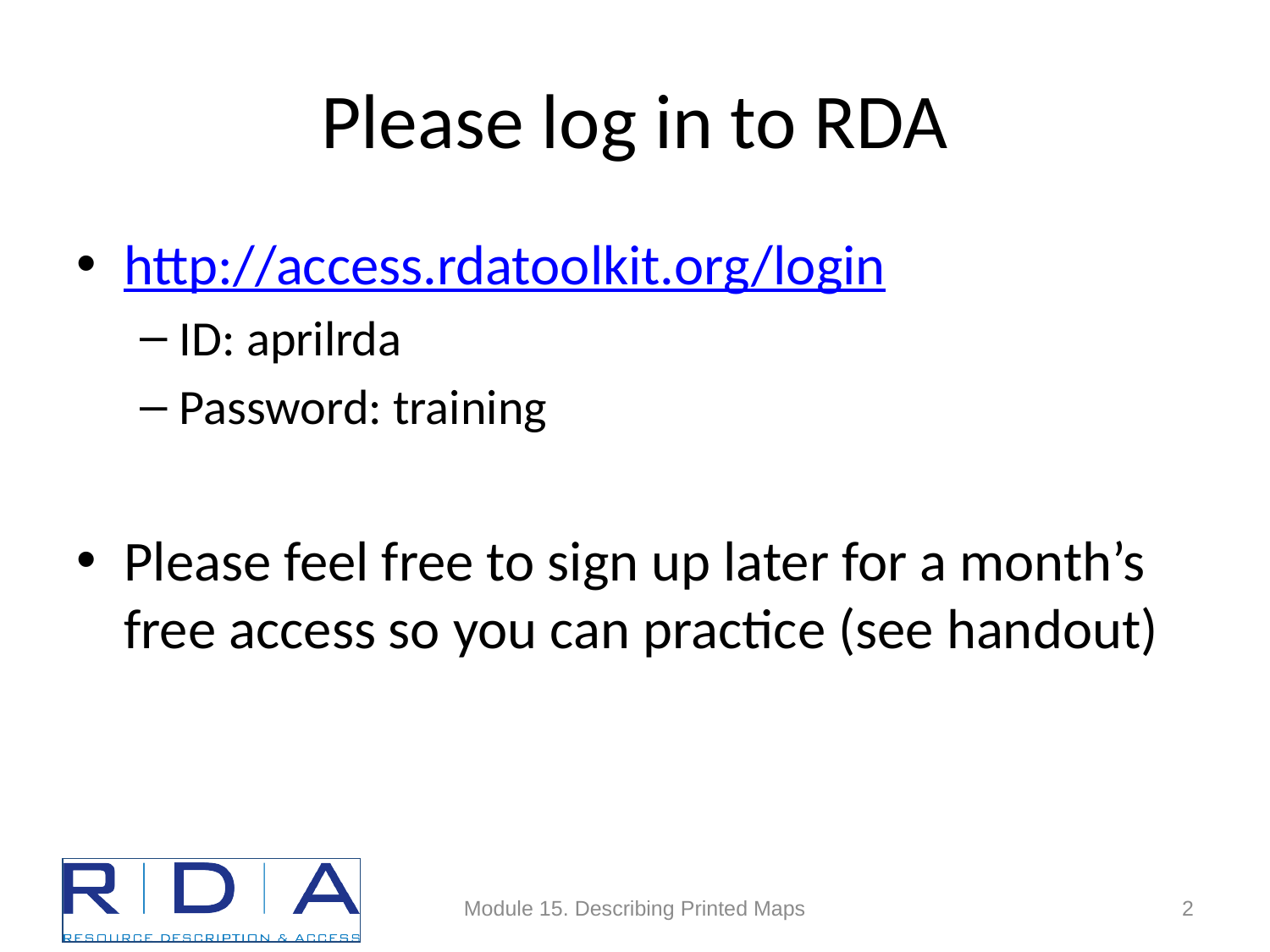

# Please log in to RDA
http://access.rdatoolkit.org/login
ID: aprilrda
Password: training

Please feel free to sign up later for a month’s free access so you can practice (see handout)
Module 15. Describing Printed Maps
2